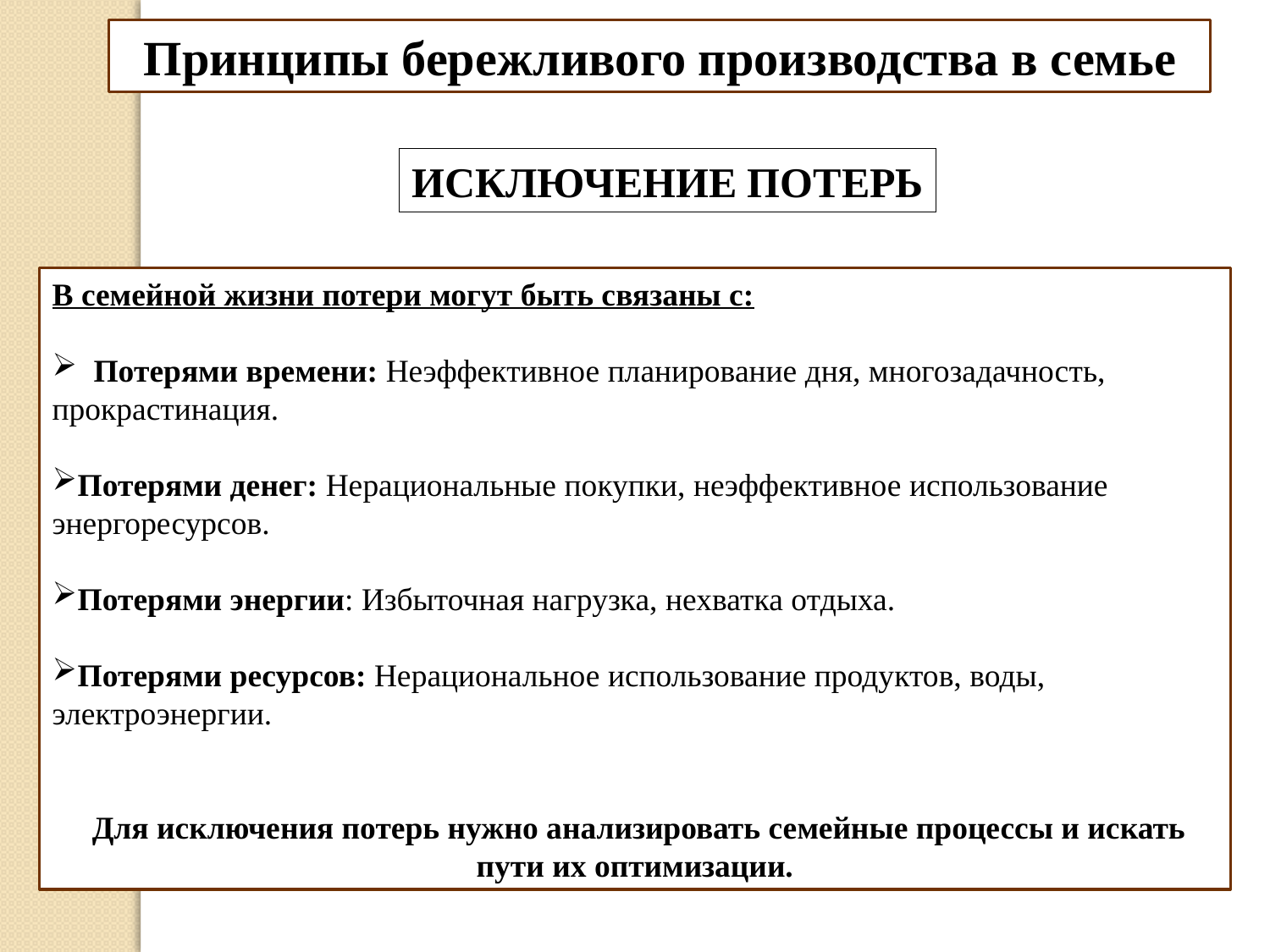

Принципы бережливого производства в семье
ИСКЛЮЧЕНИЕ ПОТЕРЬ
В семейной жизни потери могут быть связаны с:

  Потерями времени: Неэффективное планирование дня, многозадачность, прокрастинация.

Потерями денег: Нерациональные покупки, неэффективное использование энергоресурсов.

Потерями энергии: Избыточная нагрузка, нехватка отдыха.

Потерями ресурсов: Нерациональное использование продуктов, воды, электроэнергии.

 Для исключения потерь нужно анализировать семейные процессы и искать пути их оптимизации.